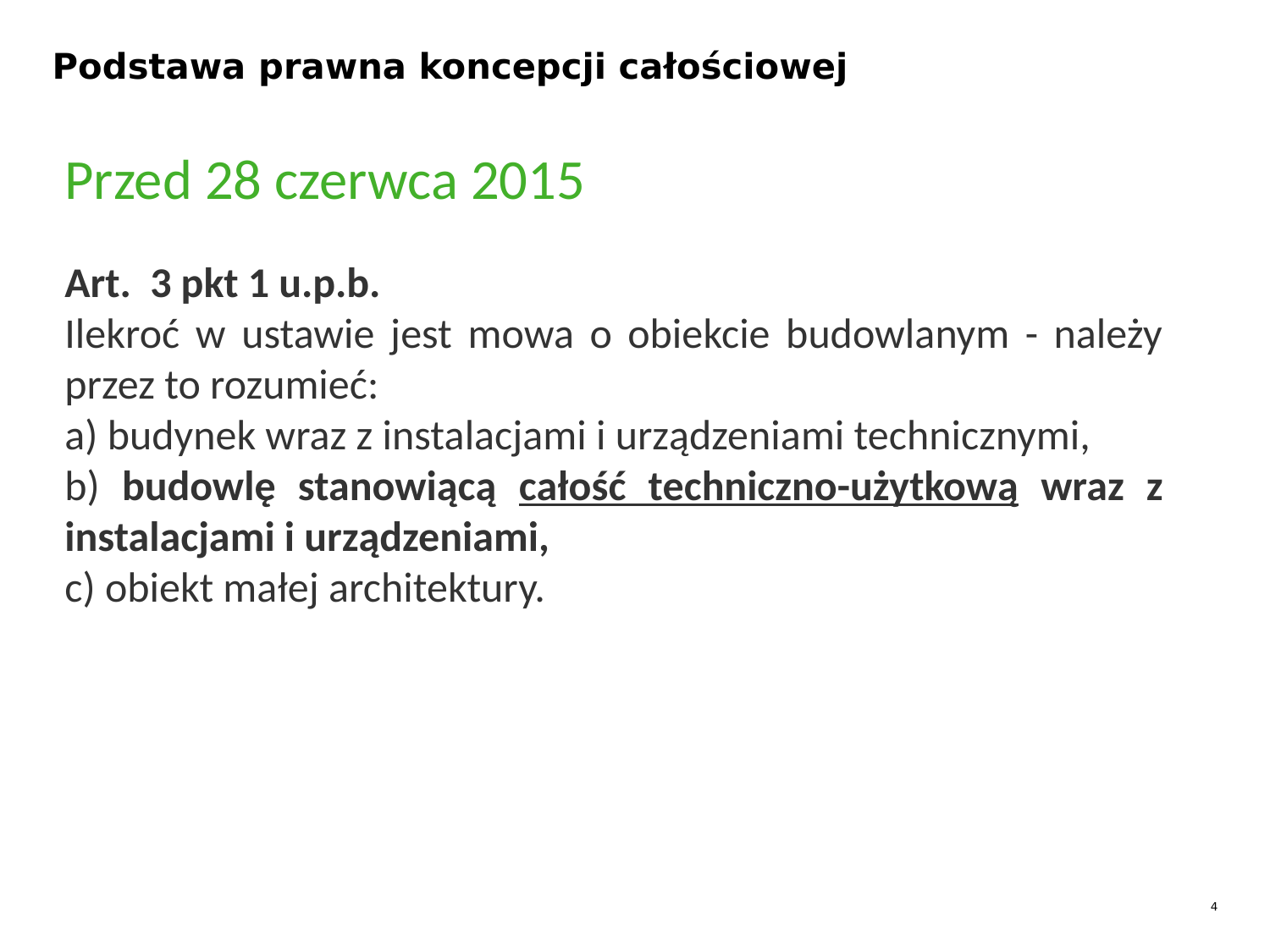

# Podstawa prawna koncepcji całościowej
Przed 28 czerwca 2015
Art.  3 pkt 1 u.p.b.
Ilekroć w ustawie jest mowa o obiekcie budowlanym - należy przez to rozumieć:
a) budynek wraz z instalacjami i urządzeniami technicznymi,
b) budowlę stanowiącą całość techniczno-użytkową wraz z instalacjami i urządzeniami,
c) obiekt małej architektury.